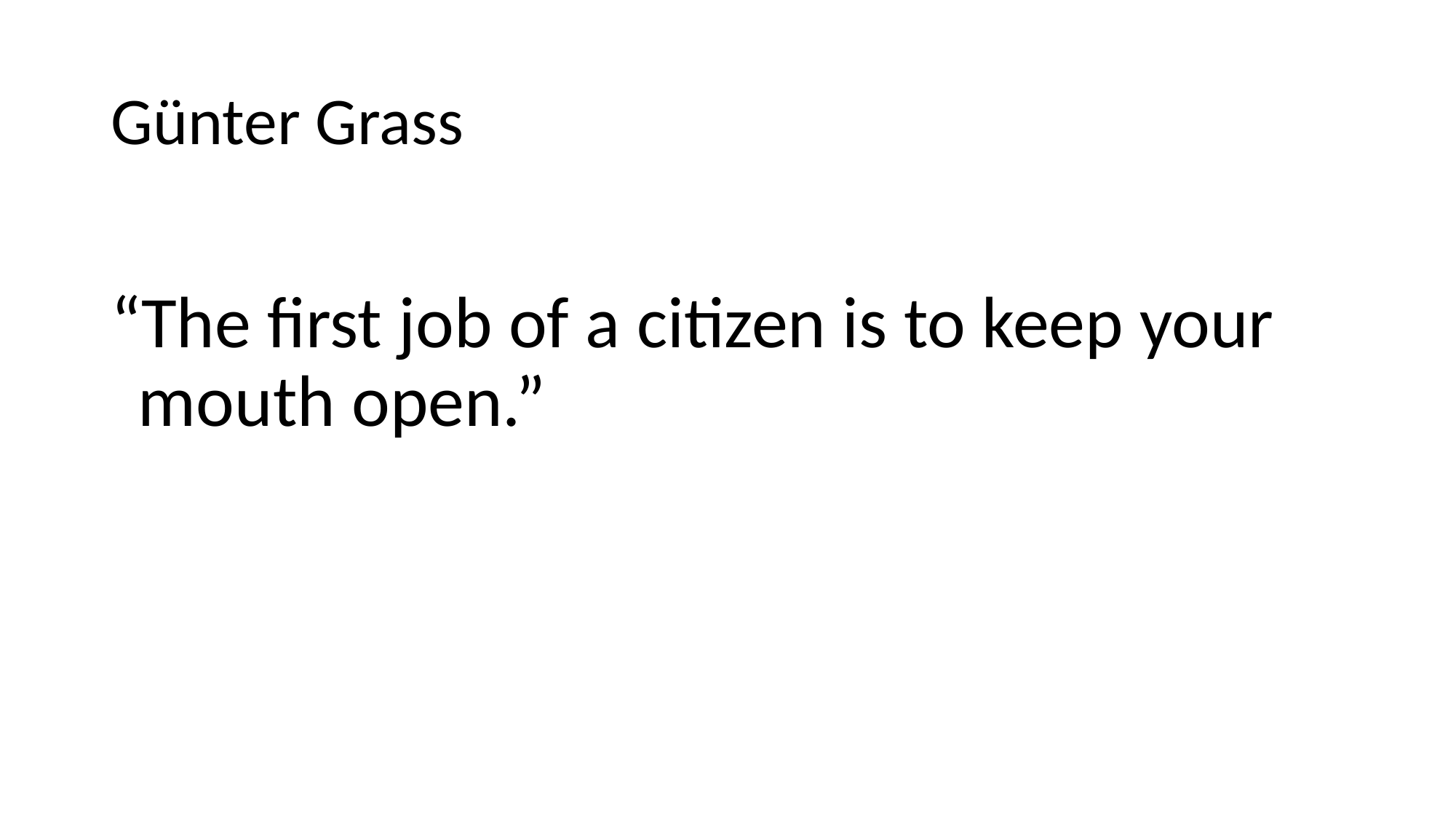

# Günter Grass

“The first job of a citizen is to keep your mouth open.”